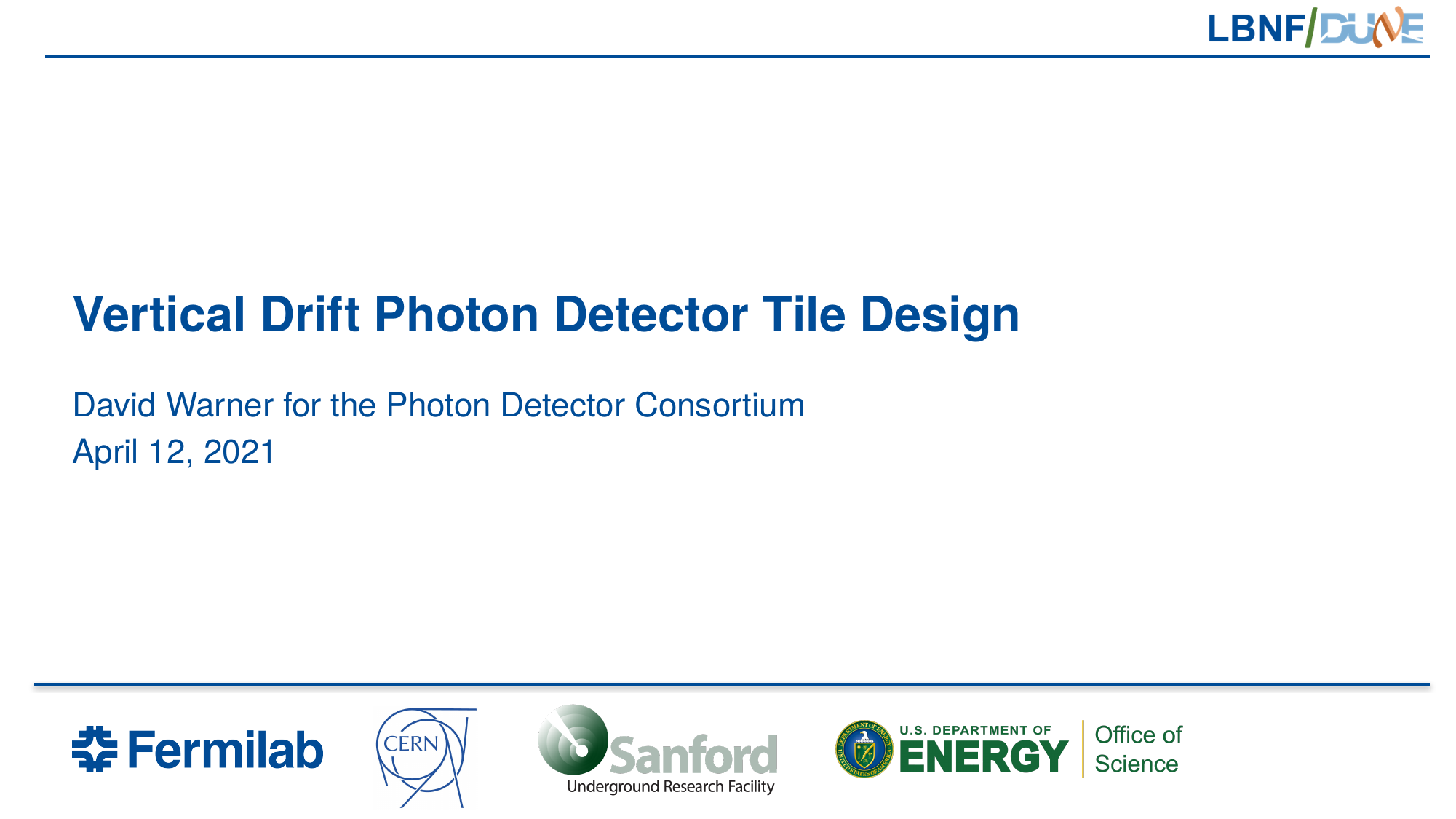

# Vertical Drift Photon Detector Tile Design
David Warner for the Photon Detector Consortium
April 12, 2021